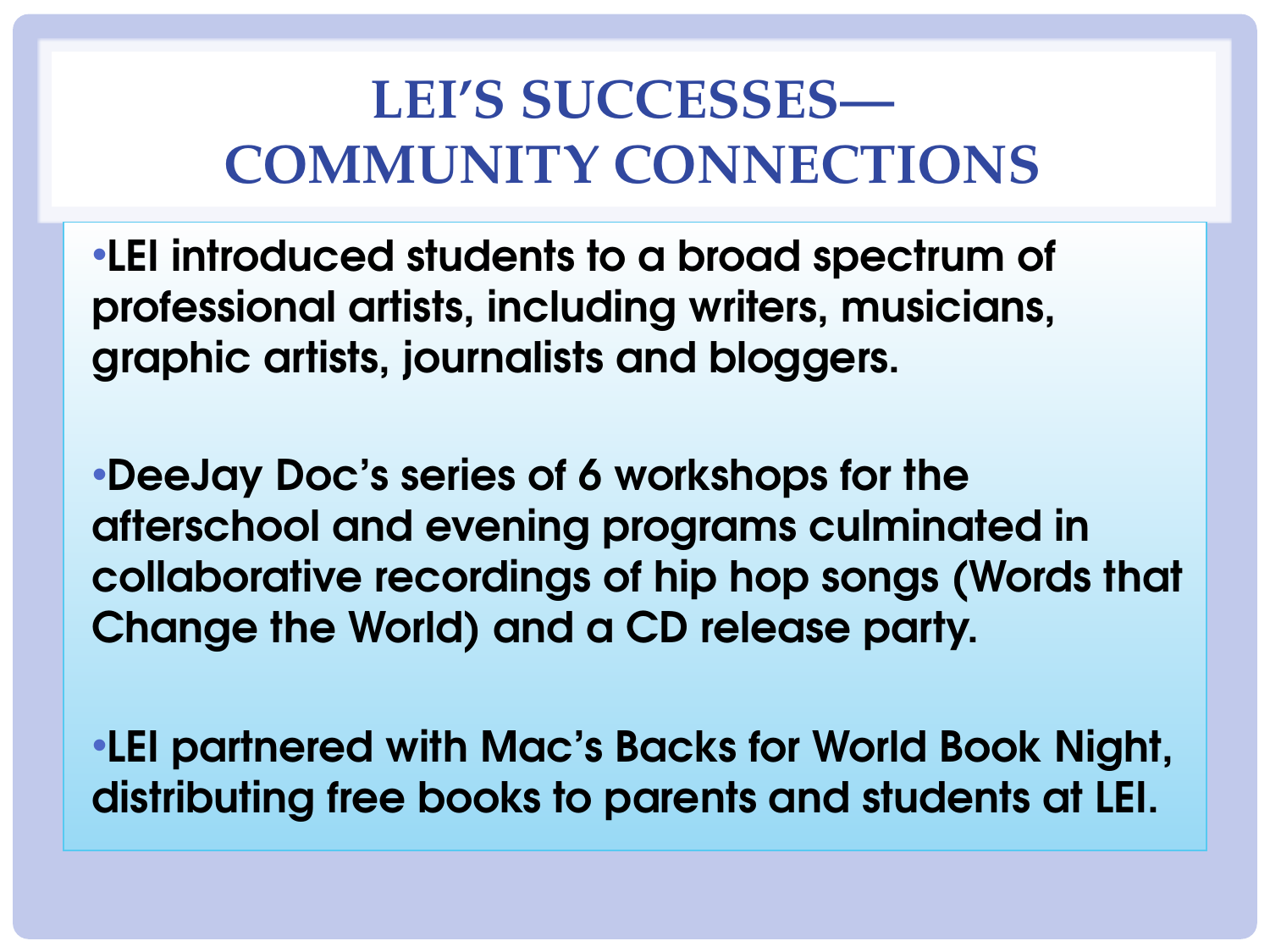

# LEI’s Successes— Community Connections
LEI introduced students to a broad spectrum of professional artists, including writers, musicians, graphic artists, journalists and bloggers.

DeeJay Doc’s series of 6 workshops for the afterschool and evening programs culminated in collaborative recordings of hip hop songs (Words that Change the World) and a CD release party.

LEI partnered with Mac’s Backs for World Book Night, distributing free books to parents and students at LEI.